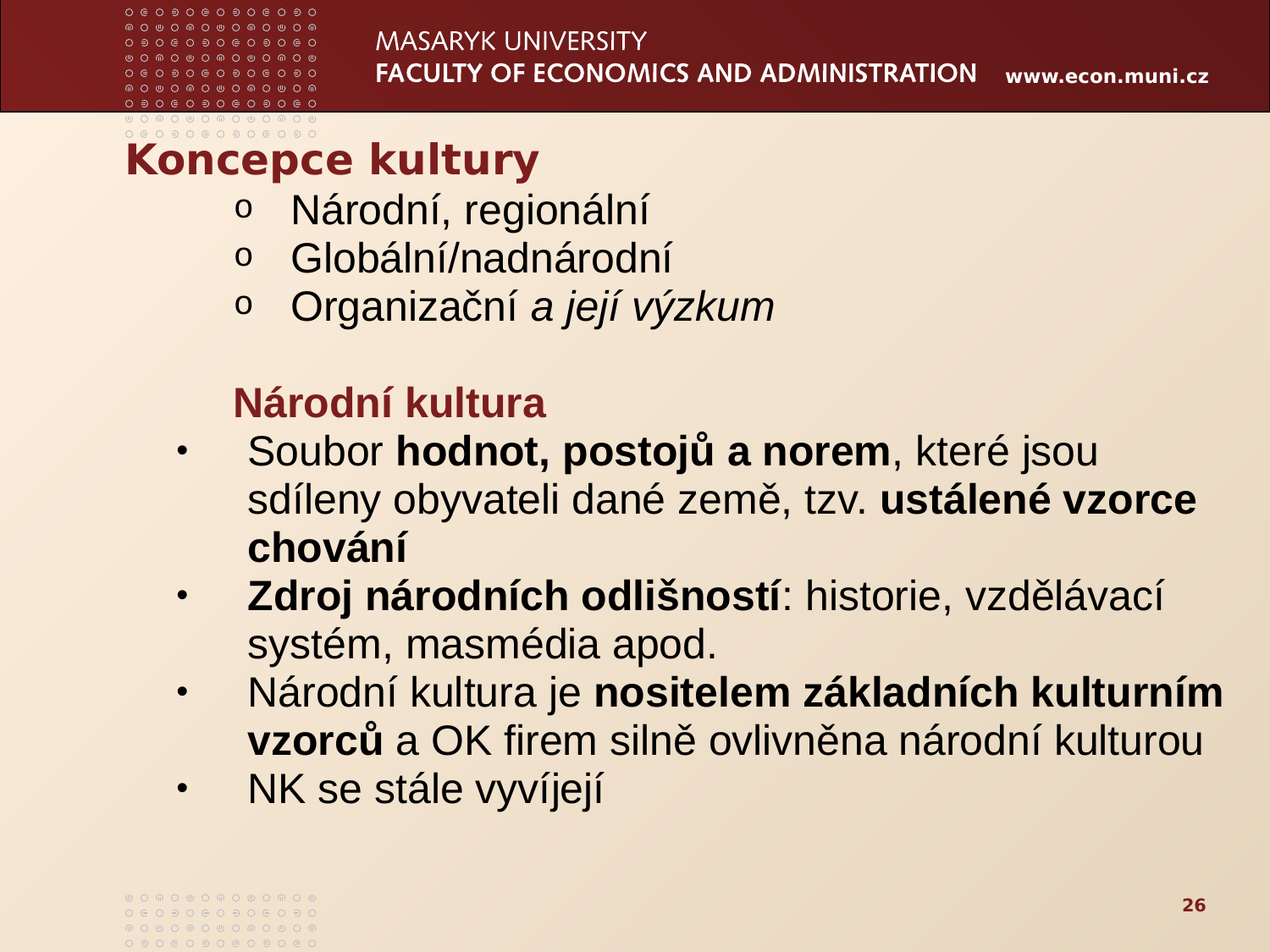

# Koncepce kultury
Národní, regionální
Globální/nadnárodní
Organizační a její výzkum

Národní kultura
Soubor hodnot, postojů a norem, které jsou sdíleny obyvateli dané země, tzv. ustálené vzorce chování
Zdroj národních odlišností: historie, vzdělávací systém, masmédia apod.
Národní kultura je nositelem základních kulturním vzorců a OK firem silně ovlivněna národní kulturou
NK se stále vyvíjejí
26